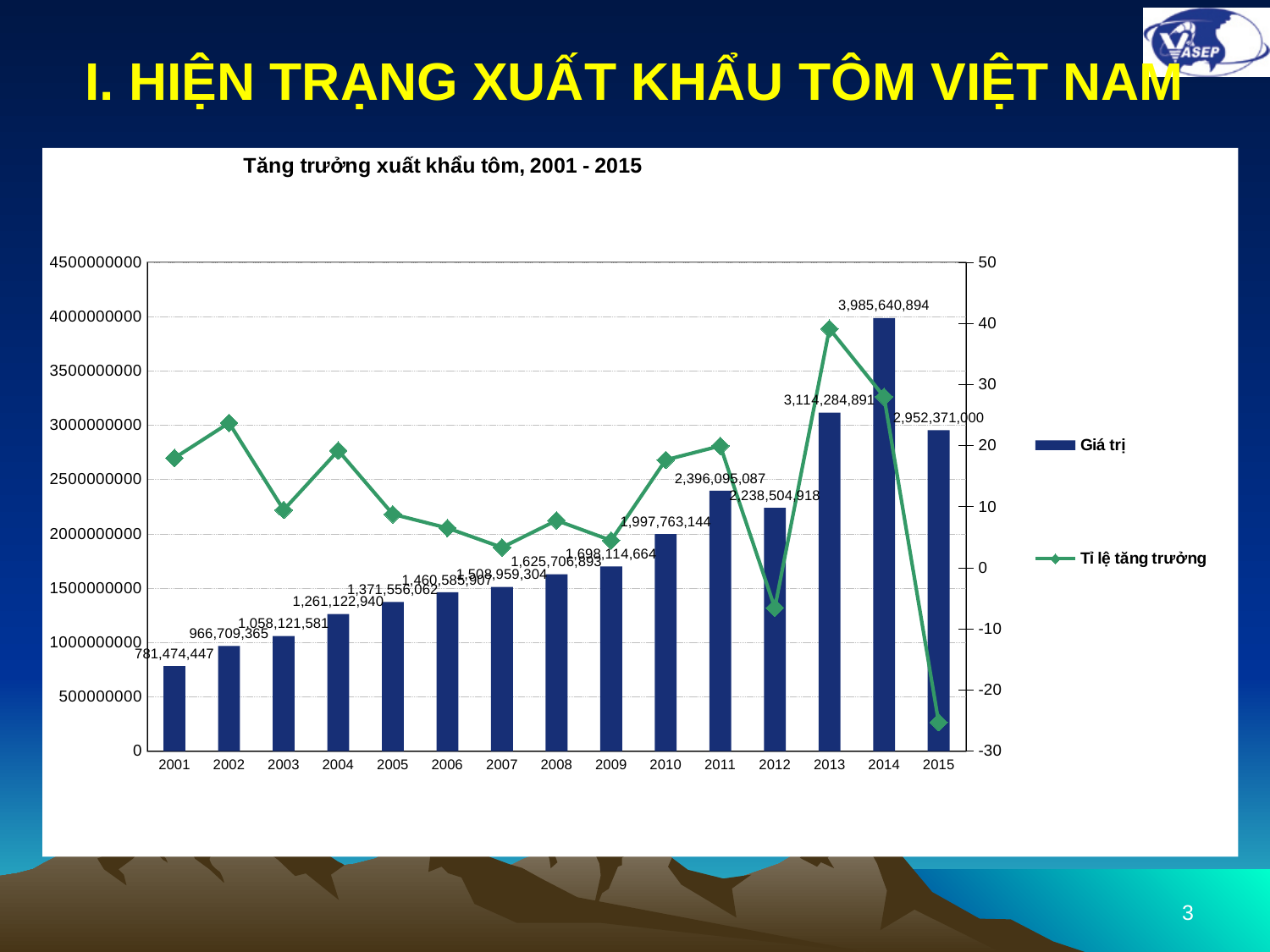

I. HIỆN TRẠNG XUẤT KHẨU TÔM VIỆT NAM

### Chart: Tăng trưởng xuất khẩu tôm, 2001 - 2015

| Category |  |  |
|---|---|---|
| 2001 | 781474447.0 | 17.95943296772872 |
| 2002 | 966709365.0 | 23.70325974330929 |
| 2003 | 1058121580.9300001 | 9.456018451833254 |
| 2004 | 1261122939.8031986 | 19.185069327740063 |
| 2005 | 1371556062.2934 | 8.756729340553708 |
| 2006 | 1460585906.668598 | 6.491156054265228 |
| 2007 | 1508959304.1683981 | 3.3119173120144247 |
| 2008 | 1625706893.2359 | 7.73696074804618 |
| 2009 | 1698114664.1516986 | 4.453925318091947 |
| 2010 | 1997763144.4888983 | 17.64595092798934 |
| 2011 | 2396095086.7984004 | 19.93889733166581 |
| 2012 | 2238504918.1338 | -6.576958048654414 |
| 2013 | 3114284890.8871 | 39.123433040452 |
| 2014 | 3985640894.050401 | 27.97932860005933 |
| 2015 | 2952371000.0 | -25.3 |
3